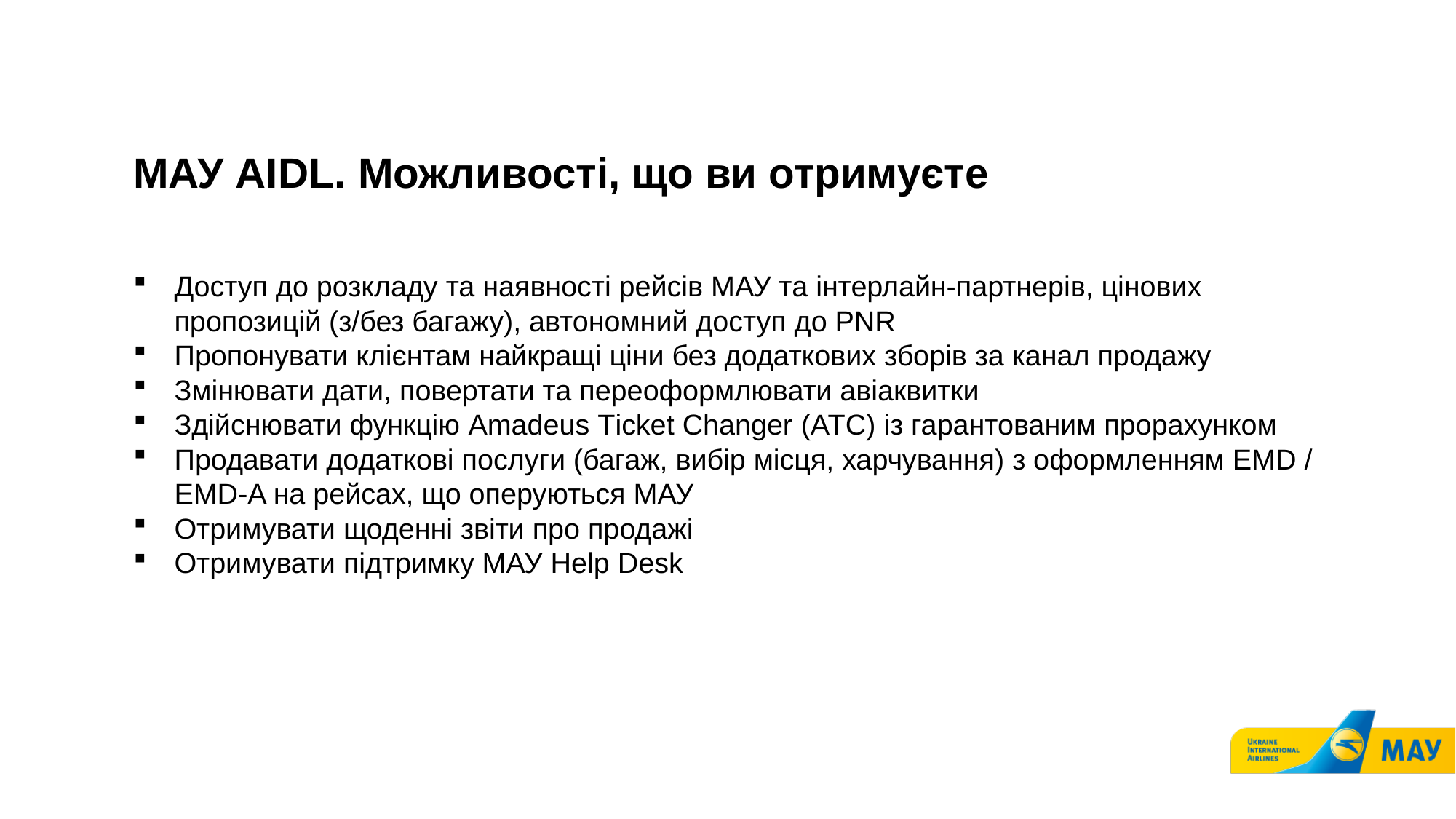

МАУ AIDL. Можливості, що ви отримуєте
Доступ до розкладу та наявності рейсів МАУ та інтерлайн-партнерів, цінових пропозицій (з/без багажу), автономний доступ до PNR
Пропонувати клієнтам найкращі ціни без додаткових зборів за канал продажу
Змінювати дати, повертати та переоформлювати авіаквитки
Здійснювати функцію Аmadеus Тicket Changer (ATC) із гарантованим прорахунком
Продавати додаткові послуги (багаж, вибір місця, харчування) з оформленням EMD / EMD-A на рейсах, що оперуються МАУ
Отримувати щоденні звіти про продажі
Отримувати підтримку МАУ Help Desk